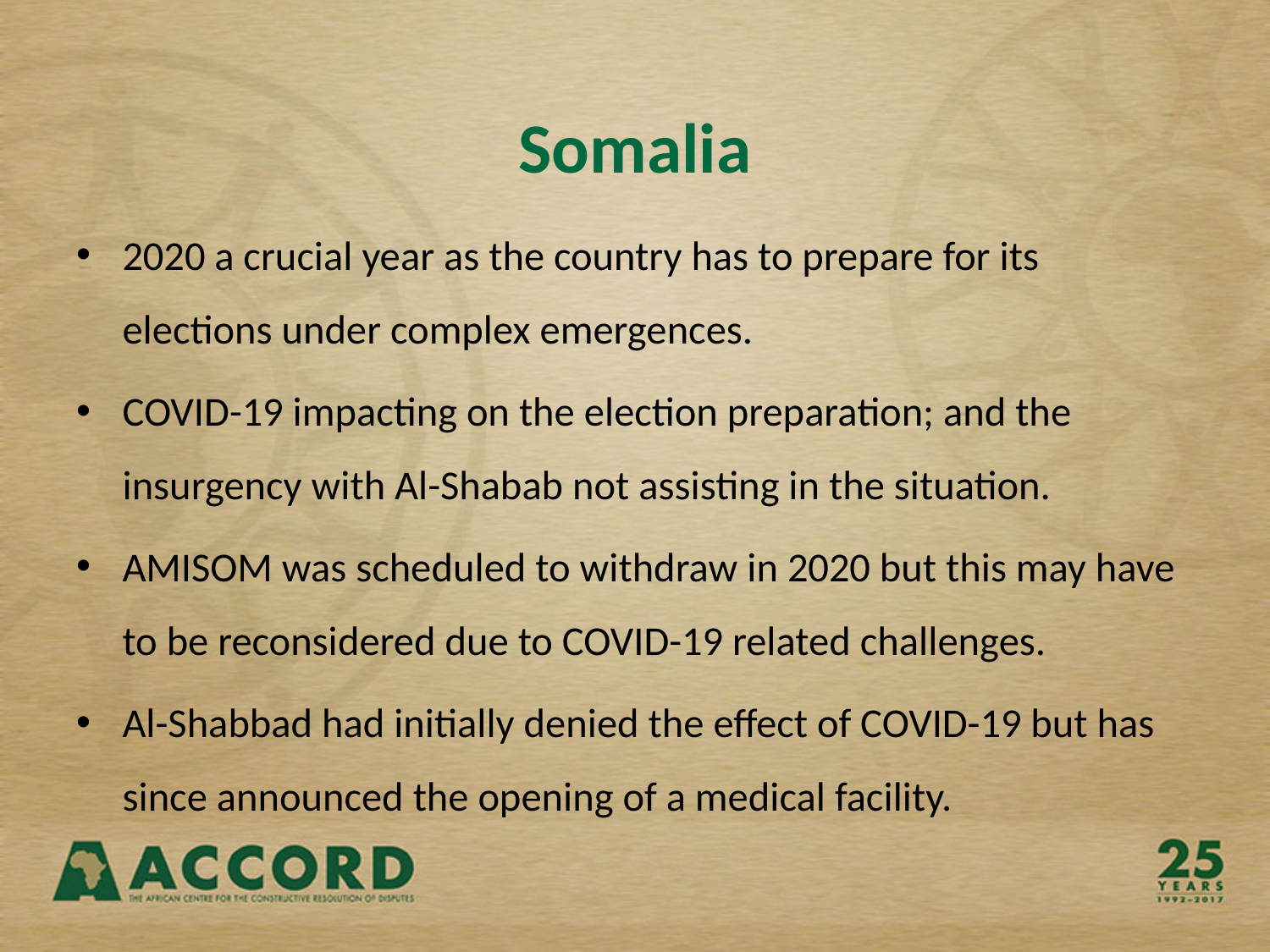

# Somalia
2020 a crucial year as the country has to prepare for its elections under complex emergences.
COVID-19 impacting on the election preparation; and the insurgency with Al-Shabab not assisting in the situation.
AMISOM was scheduled to withdraw in 2020 but this may have to be reconsidered due to COVID-19 related challenges.
Al-Shabbad had initially denied the effect of COVID-19 but has since announced the opening of a medical facility.